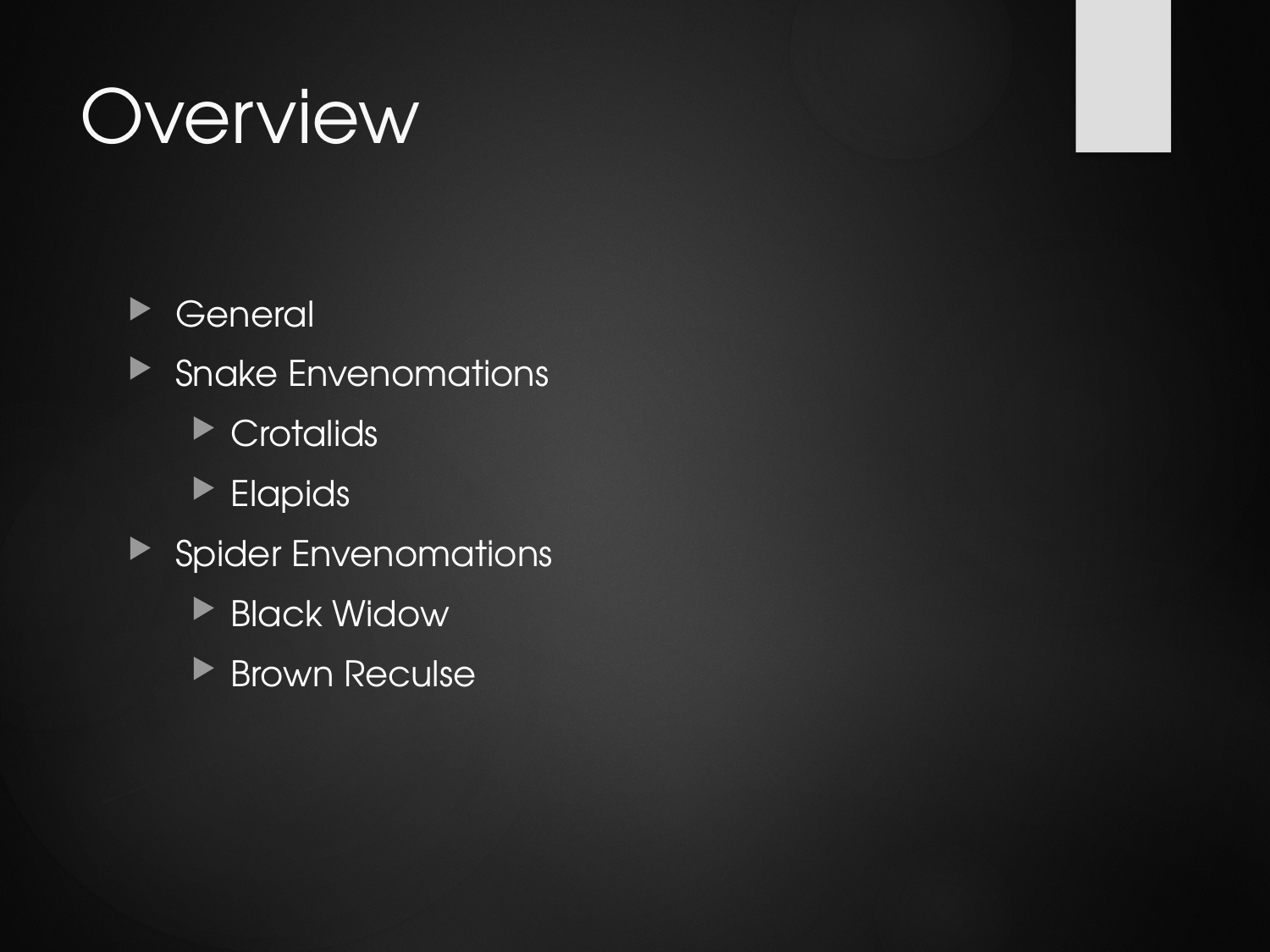

# Overview
General
Snake Envenomations
Crotalids
Elapids
Spider Envenomations
Black Widow
Brown Reculse